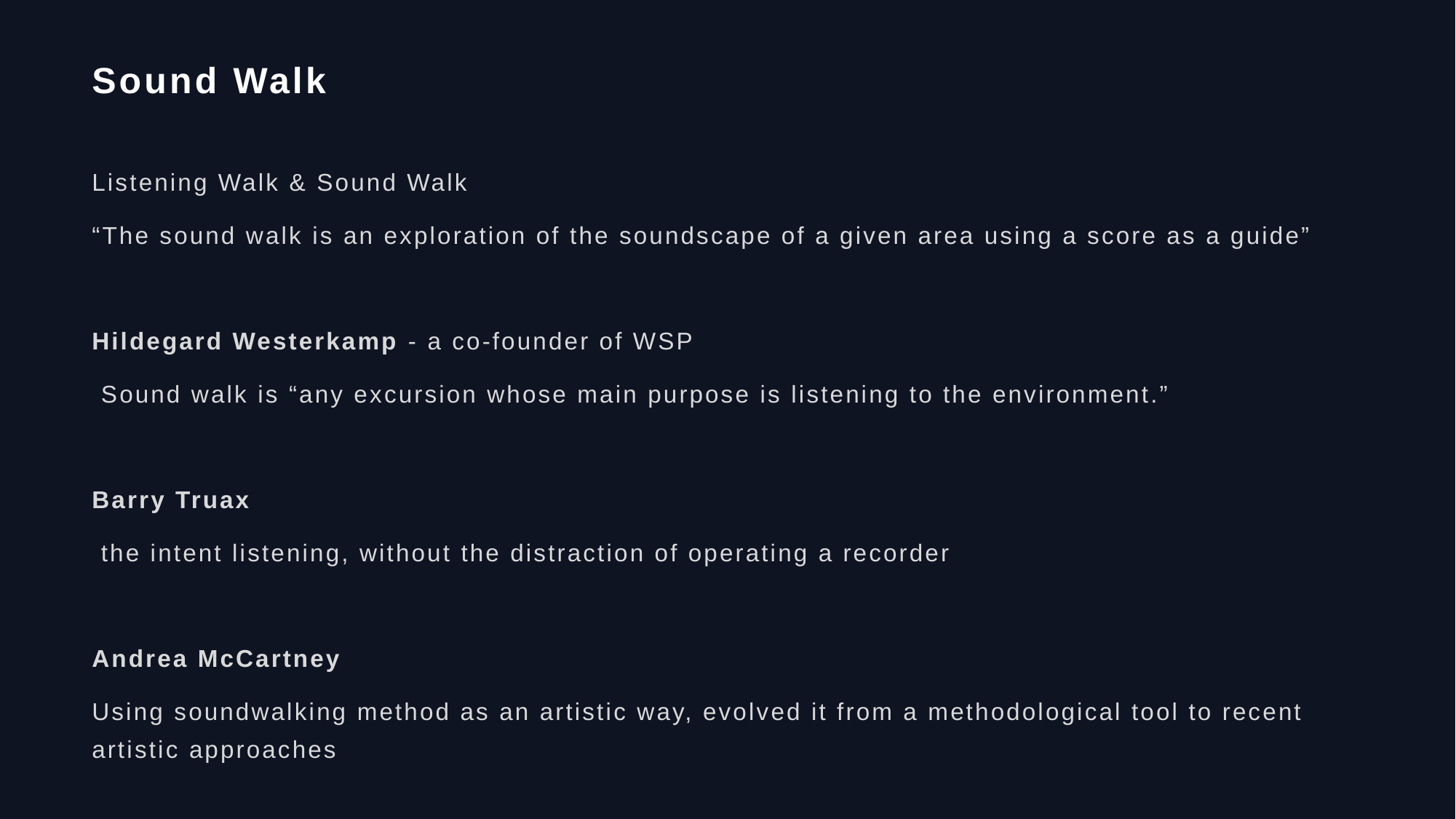

# Sound Walk

Listening Walk & Sound Walk
“The sound walk is an exploration of the soundscape of a given area using a score as a guide”

Hildegard Westerkamp - a co-founder of WSP
 Sound walk is “any excursion whose main purpose is listening to the environment.”

Barry Truax
 the intent listening, without the distraction of operating a recorder

Andrea McCartney
Using soundwalking method as an artistic way, evolved it from a methodological tool to recent artistic approaches